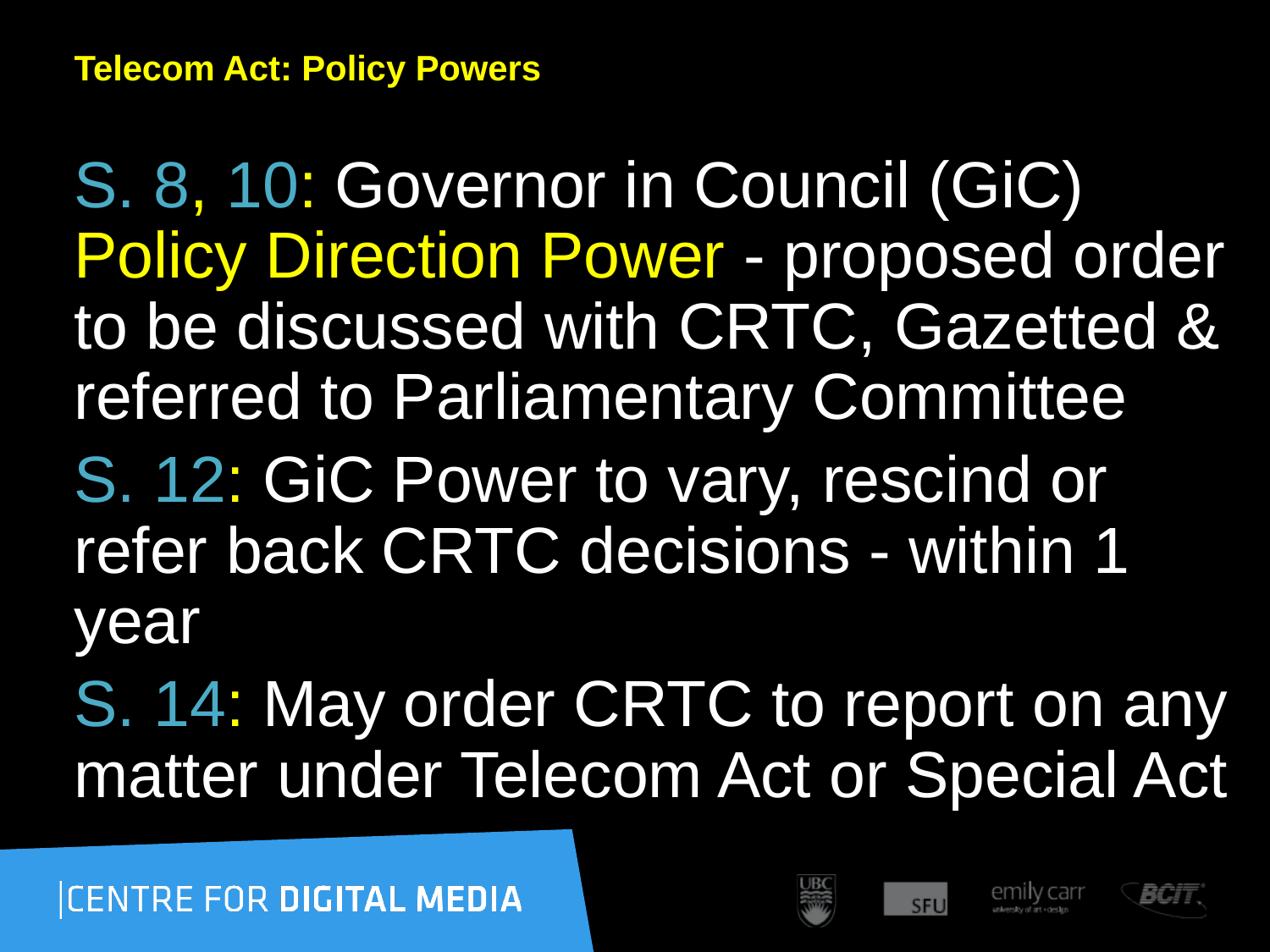

# Telecom Act: Policy Powers
S. 8, 10: Governor in Council (GiC) Policy Direction Power - proposed order to be discussed with CRTC, Gazetted & referred to Parliamentary Committee
S. 12: GiC Power to vary, rescind or refer back CRTC decisions - within 1 year
S. 14: May order CRTC to report on any matter under Telecom Act or Special Act